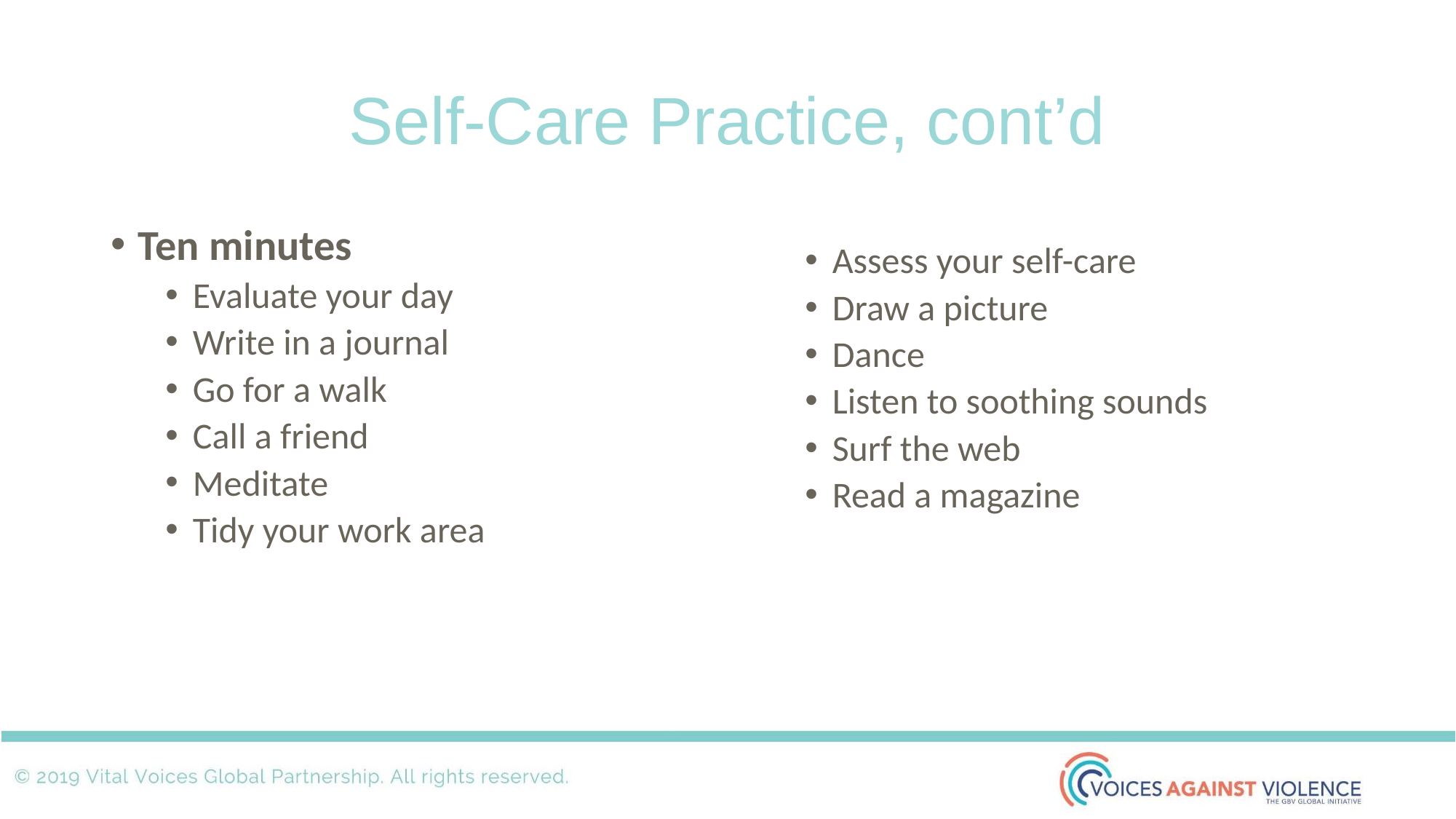

# Self-Care Practice, cont’d
Ten minutes
Evaluate your day
Write in a journal
Go for a walk
Call a friend
Meditate
Tidy your work area
Assess your self-care
Draw a picture
Dance
Listen to soothing sounds
Surf the web
Read a magazine